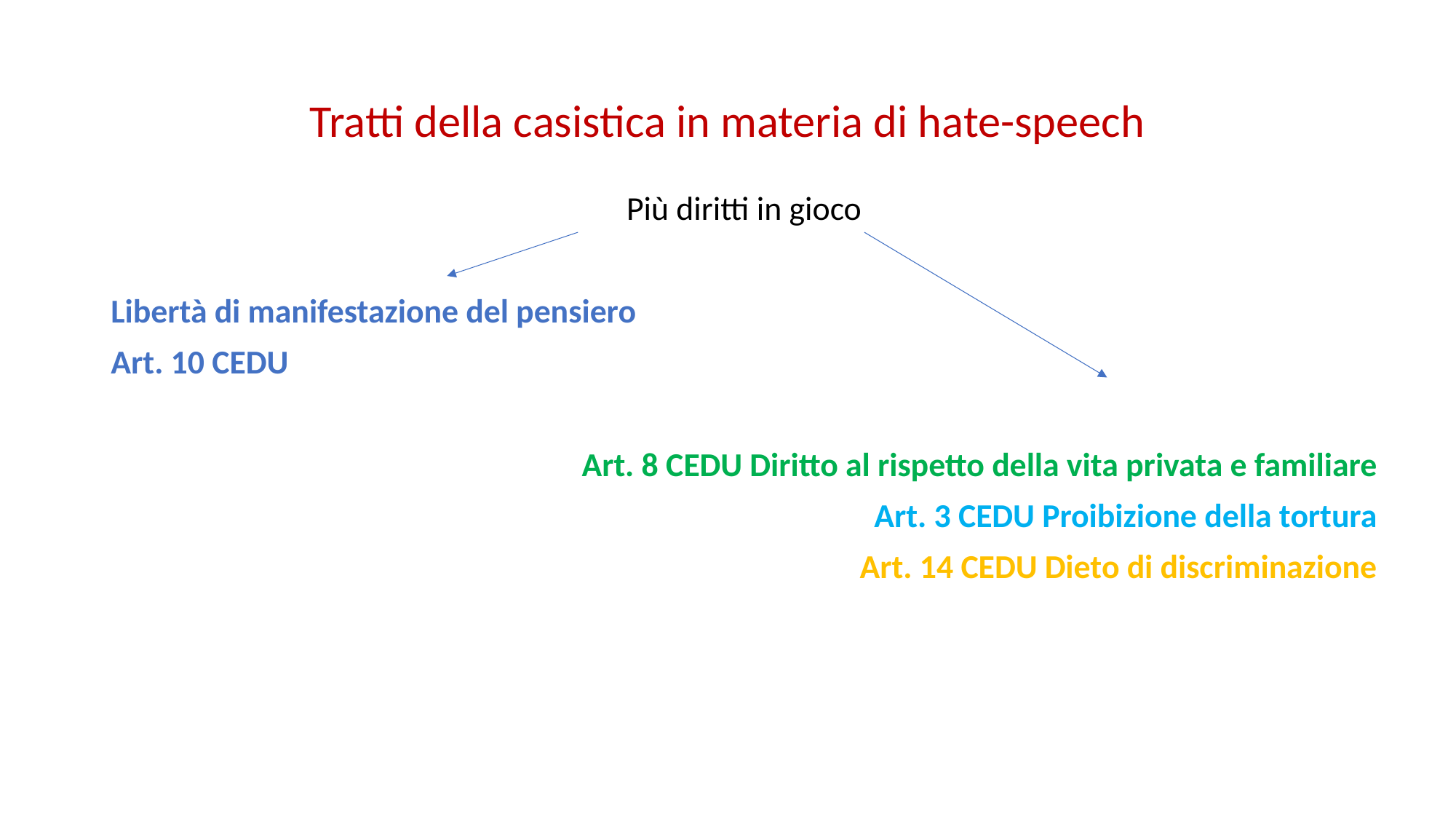

# Tratti della casistica in materia di hate-speech
Più diritti in gioco

Libertà di manifestazione del pensiero
Art. 10 CEDU

Art. 8 CEDU Diritto al rispetto della vita privata e familiare
Art. 3 CEDU Proibizione della tortura
Art. 14 CEDU Dieto di discriminazione